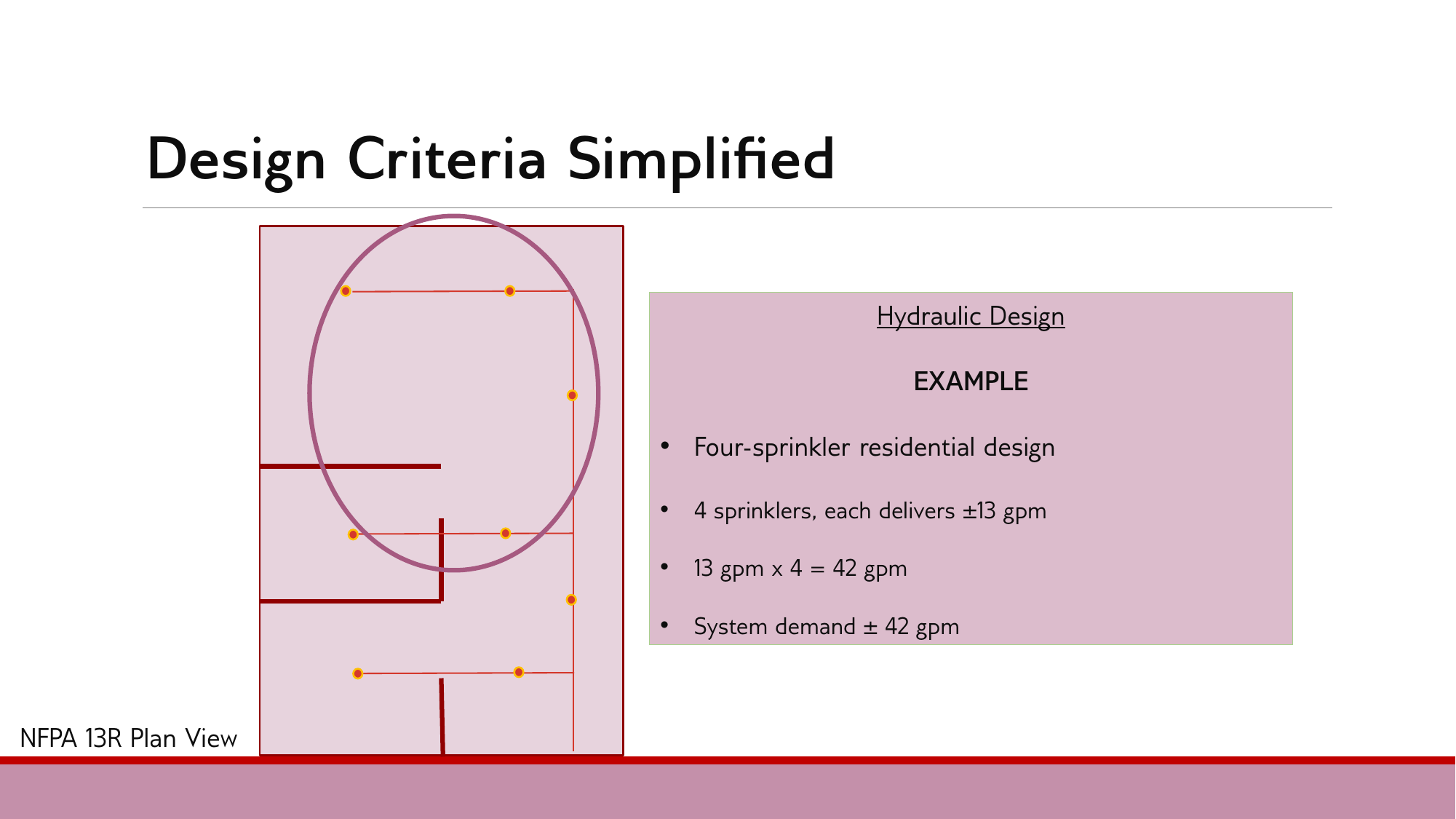

Design Criteria Simplified

Hydraulic Design

EXAMPLE

Four-sprinkler residential design

4 sprinklers, each delivers ±13 gpm

13 gpm x 4 = 42 gpm

System demand ± 42 gpm
NFPA 13R Plan View